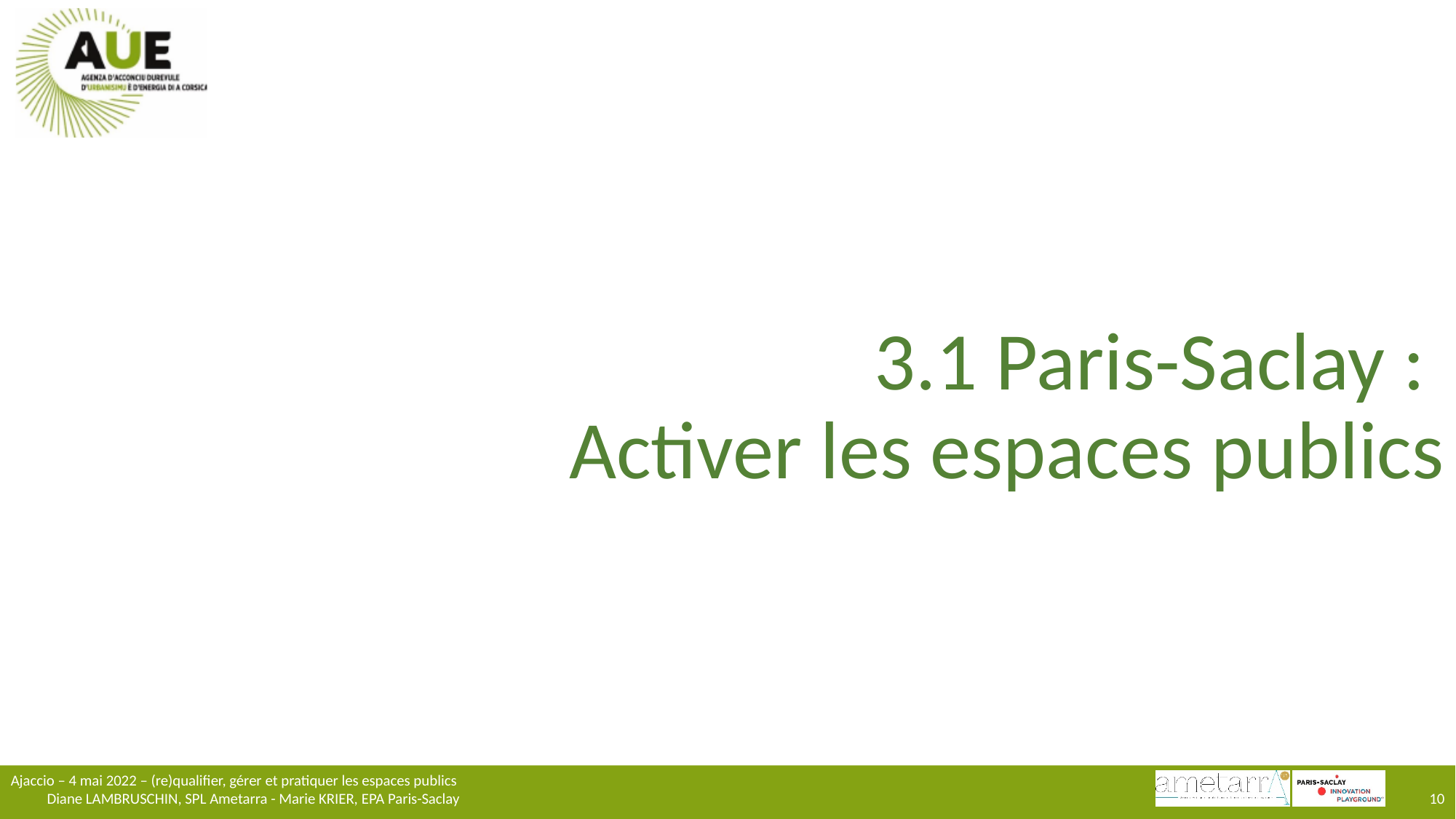

# 3.1 Paris-Saclay : Activer les espaces publics